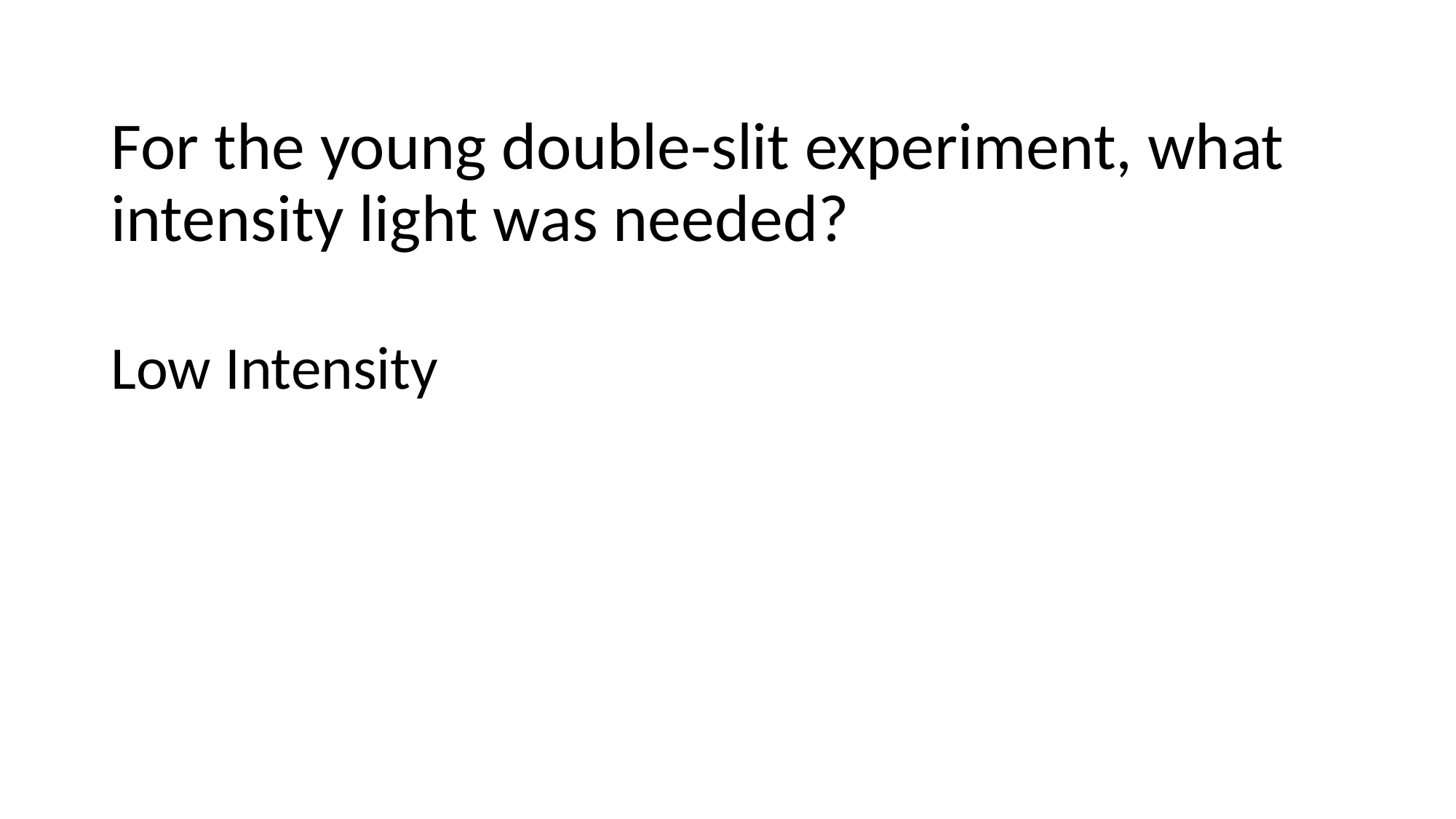

# For the young double-slit experiment, what intensity light was needed?
Low Intensity